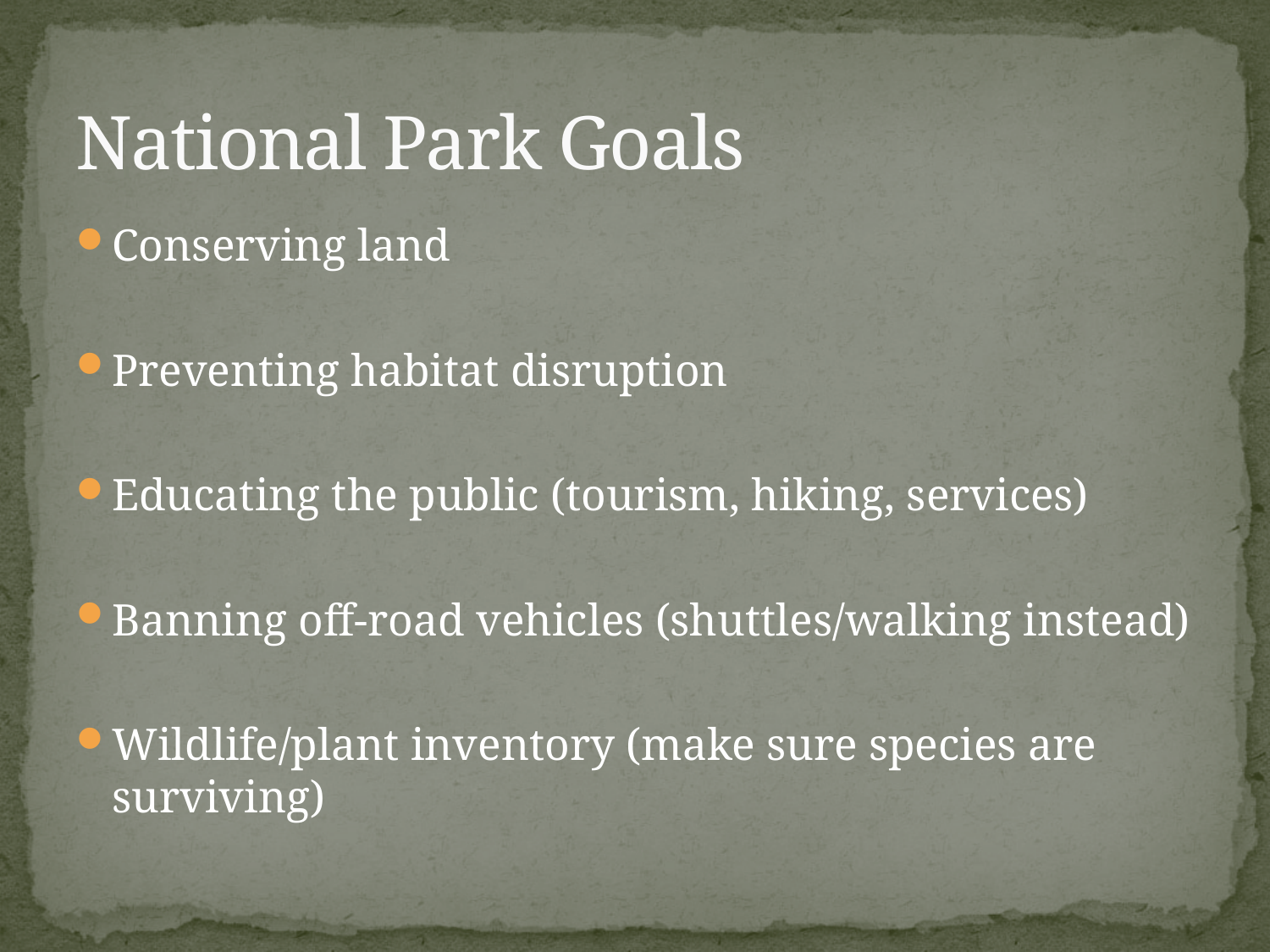

# National Park Goals
Conserving land

Preventing habitat disruption

Educating the public (tourism, hiking, services)

Banning off-road vehicles (shuttles/walking instead)

Wildlife/plant inventory (make sure species are surviving)